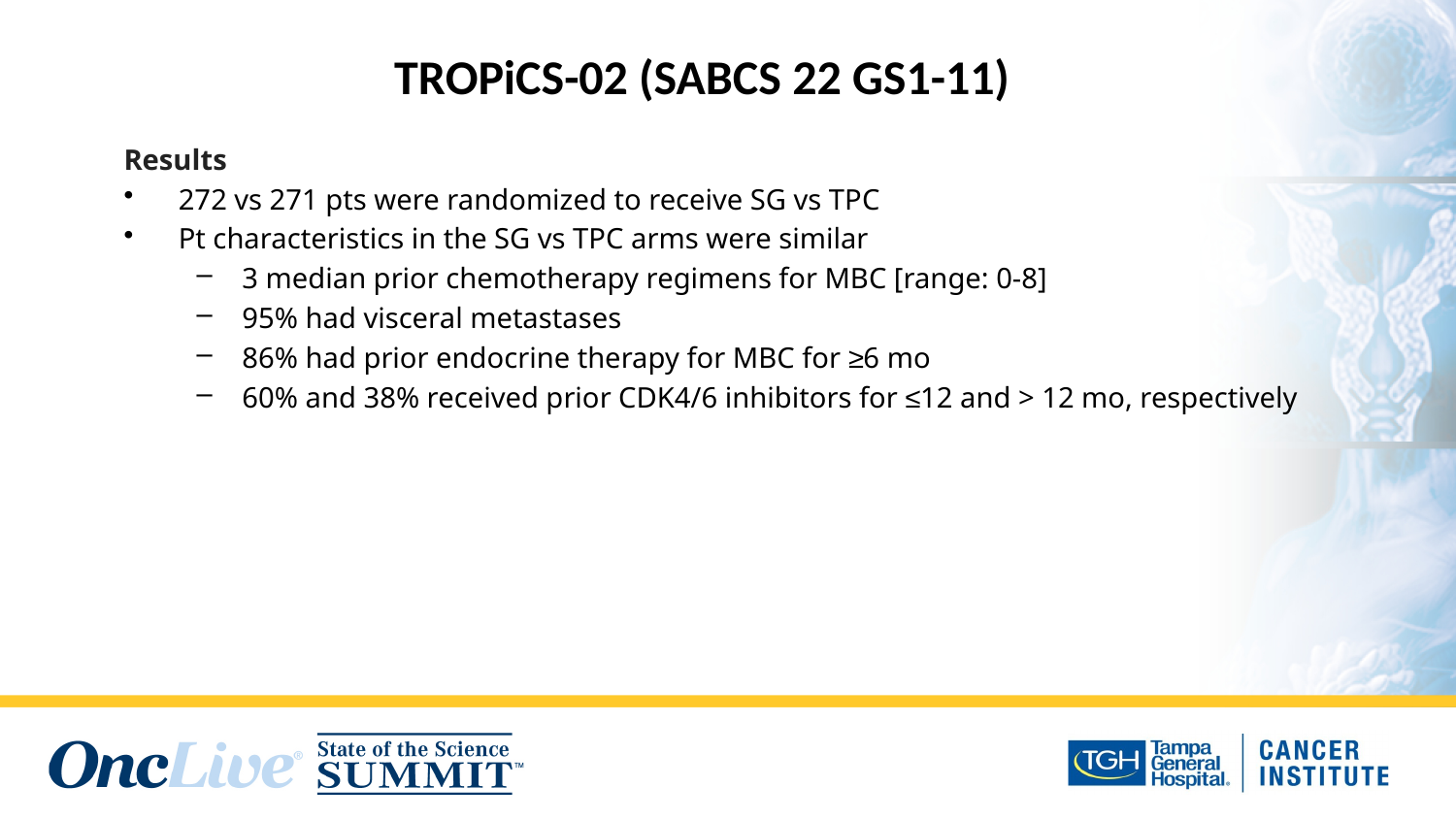

TROPiCS-02 (SABCS 22 GS1-11)

Results
272 vs 271 pts were randomized to receive SG vs TPC
Pt characteristics in the SG vs TPC arms were similar
3 median prior chemotherapy regimens for MBC [range: 0-8]
95% had visceral metastases
86% had prior endocrine therapy for MBC for ≥6 mo
60% and 38% received prior CDK4/6 inhibitors for ≤12 and > 12 mo, respectively